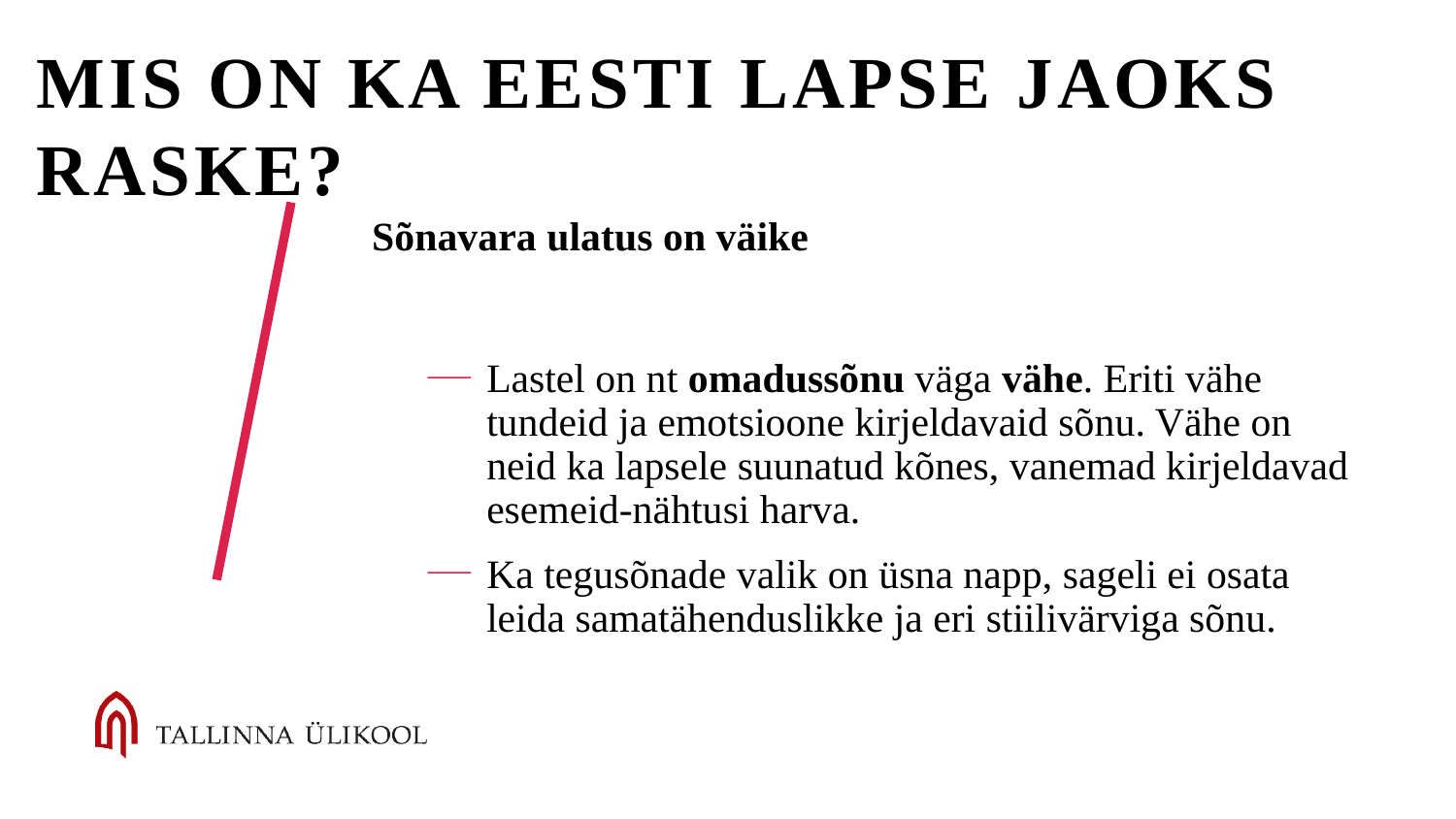

Mis on ka eesti lapse jaoks raske?
Sõnavara ulatus on väike

Lastel on nt omadussõnu väga vähe. Eriti vähe tundeid ja emotsioone kirjeldavaid sõnu. Vähe on neid ka lapsele suunatud kõnes, vanemad kirjeldavad esemeid-nähtusi harva.
Ka tegusõnade valik on üsna napp, sageli ei osata leida samatähenduslikke ja eri stiilivärviga sõnu.